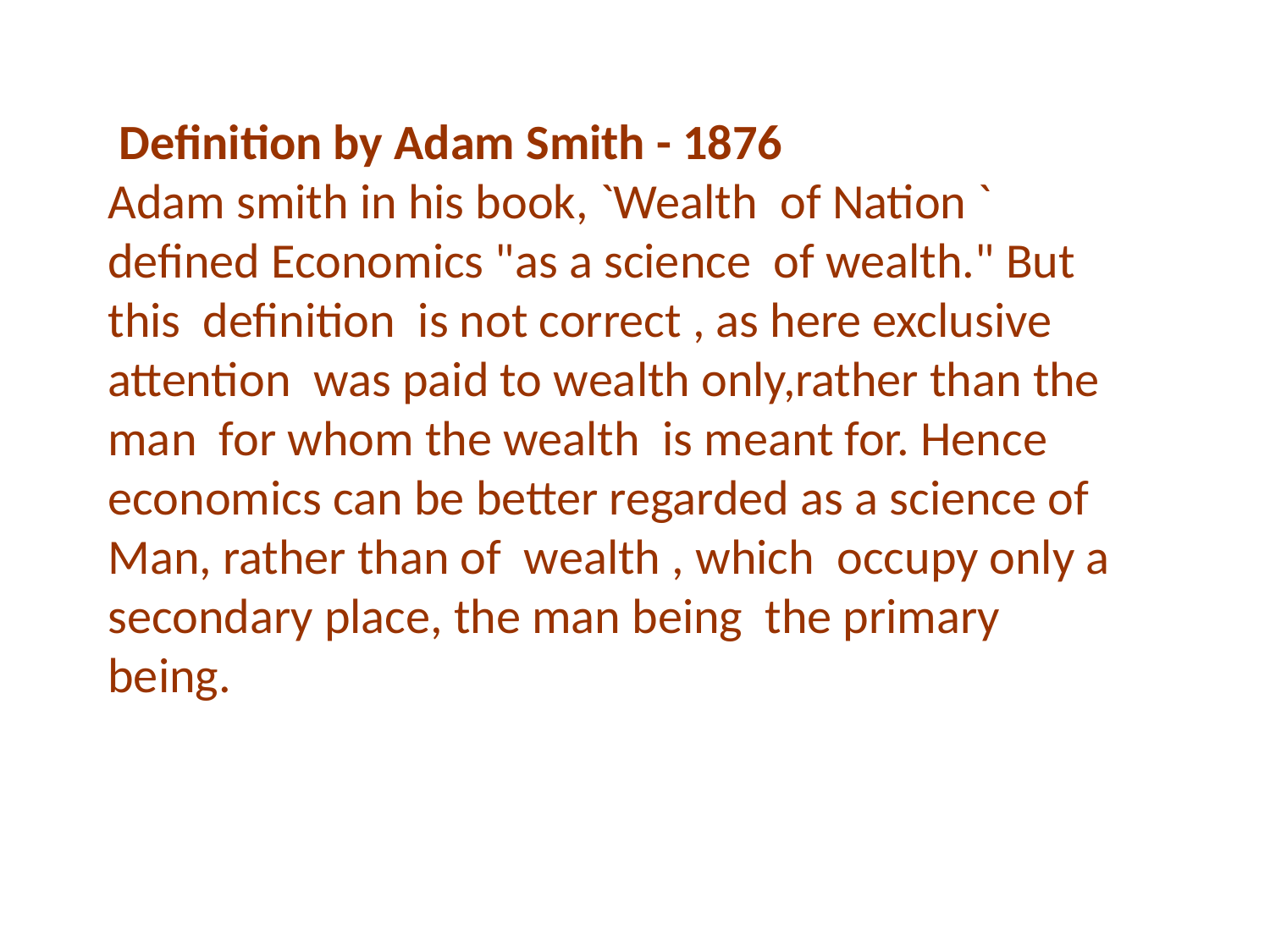

Definition by Adam Smith - 1876
Adam smith in his book, `Wealth  of Nation ` defined Economics "as a science  of wealth." But  this  definition  is not correct , as here exclusive attention  was paid to wealth only,rather than the  man  for whom the wealth  is meant for. Hence economics can be better regarded as a science of  Man, rather than of  wealth , which  occupy only a  secondary place, the man being  the primary being.